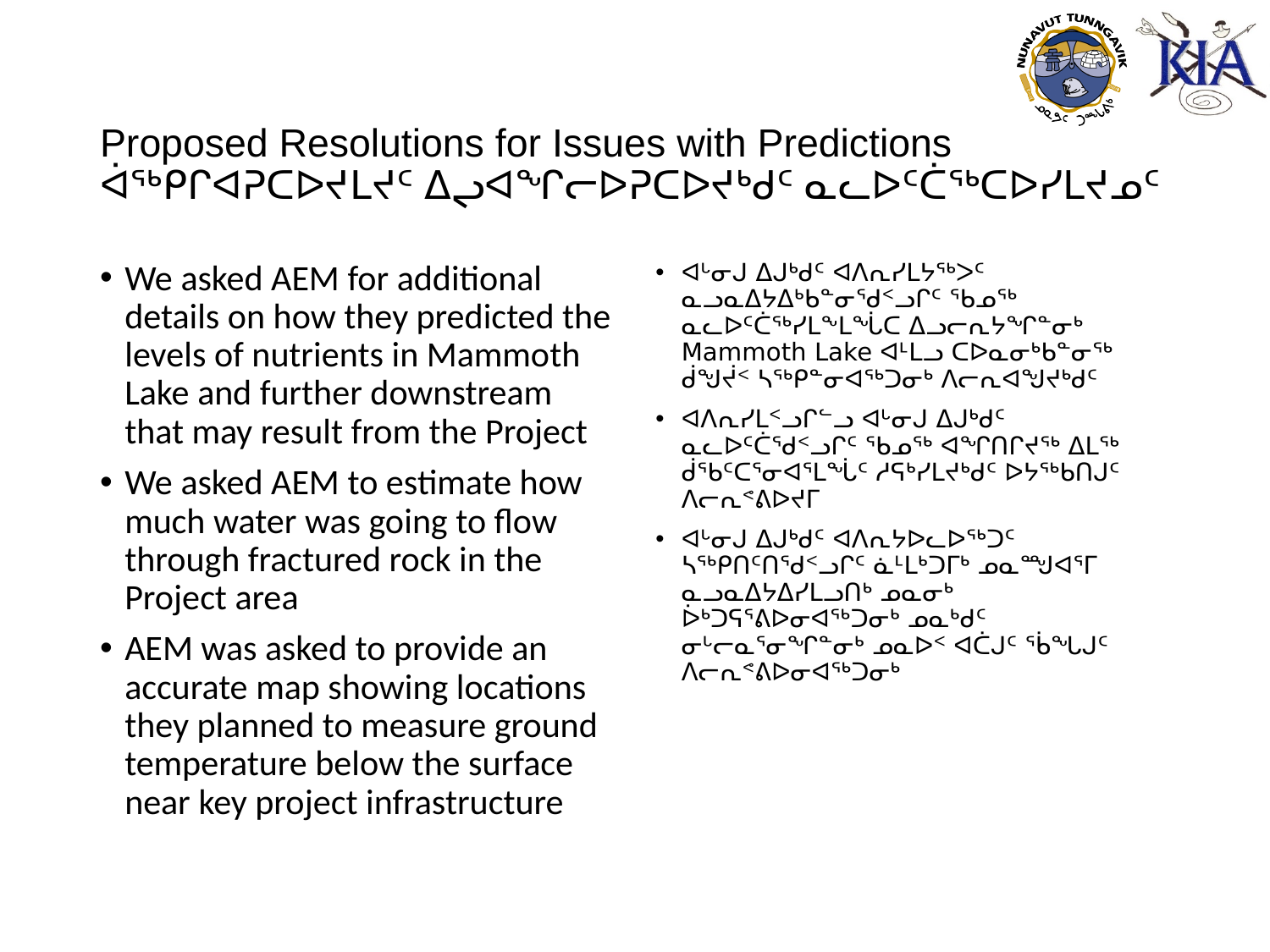

# Proposed Resolutions for Issues with Predictions ᐋᖅᑭᒋᐊᕈᑕᐅᔪᒪᔪᑦ ᐃᖢᐊᖏᓕᐅᕈᑕᐅᔪᒃᑯᑦ ᓇᓚᐅᑦᑖᖅᑕᐅᓯᒪᔪᓄᑦ
We asked AEM for additional details on how they predicted the levels of nutrients in Mammoth Lake and further downstream that may result from the Project
We asked AEM to estimate how much water was going to flow through fractured rock in the Project area
AEM was asked to provide an accurate map showing locations they planned to measure ground temperature below the surface near key project infrastructure

ᐊᒡᓂᒍ ᐃᒍᒃᑯᑦ ᐊᐱᕆᓯᒪᔭᖅᐳᑦ ᓇᓗᓇᐃᔭᐃᒃᑲᓐᓂᖁᑉᓗᒋᑦ ᖃᓄᖅ ᓇᓚᐅᑦᑖᖅᓯᒪᖕᒪᖔᑕ ᐃᓗᓕᕆᔭᖏᓐᓂᒃ Mammoth Lake ᐊᒻᒪᓗ ᑕᐅᓇᓂᒃᑲᓐᓂᖅ ᑰᖑᔫᑉ ᓴᖅᑭᓐᓂᐊᖅᑐᓂᒃ ᐱᓕᕆᐊᖑᔪᒃᑯᑦ
ᐊᐱᕆᓯᒪᑉᓗᒋᓪᓗ ᐊᒡᓂᒍ ᐃᒍᒃᑯᑦ ᓇᓚᐅᑦᑖᖁᑉᓗᒋᑦ ᖃᓄᖅ ᐊᖏᑎᒋᔪᖅ ᐃᒪᖅ ᑰᖃᑦᑕᕐᓂᐊᕐᒪᖔᑦ ᓱᕋᒃᓯᒪᔪᒃᑯᑦ ᐅᔭᖅᑲᑎᒍᑦ ᐱᓕᕆᕝᕕᐅᔪᒥ
ᐊᒡᓂᒍ ᐃᒍᒃᑯᑦ ᐊᐱᕆᔭᐅᓚᐅᖅᑐᑦ ᓴᖅᑭᑎᑦᑎᖁᑉᓗᒋᑦ ᓈᒻᒪᒃᑐᒥᒃ ᓄᓇᙳᐊᕐᒥ ᓇᓗᓇᐃᔭᐃᓯᒪᓗᑎᒃ ᓄᓇᓂᒃ ᐆᒃᑐᕋᕐᕕᐅᓂᐊᖅᑐᓂᒃ ᓄᓇᒃᑯᑦ  ᓂᒡᓕᓇᕐᓂᖏᓐᓂᒃ ᓄᓇᐅᑉ ᐊᑖᒍᑦ ᖄᖓᒍᑦ ᐱᓕᕆᕝᕕᐅᓂᐊᖅᑐᓂᒃ